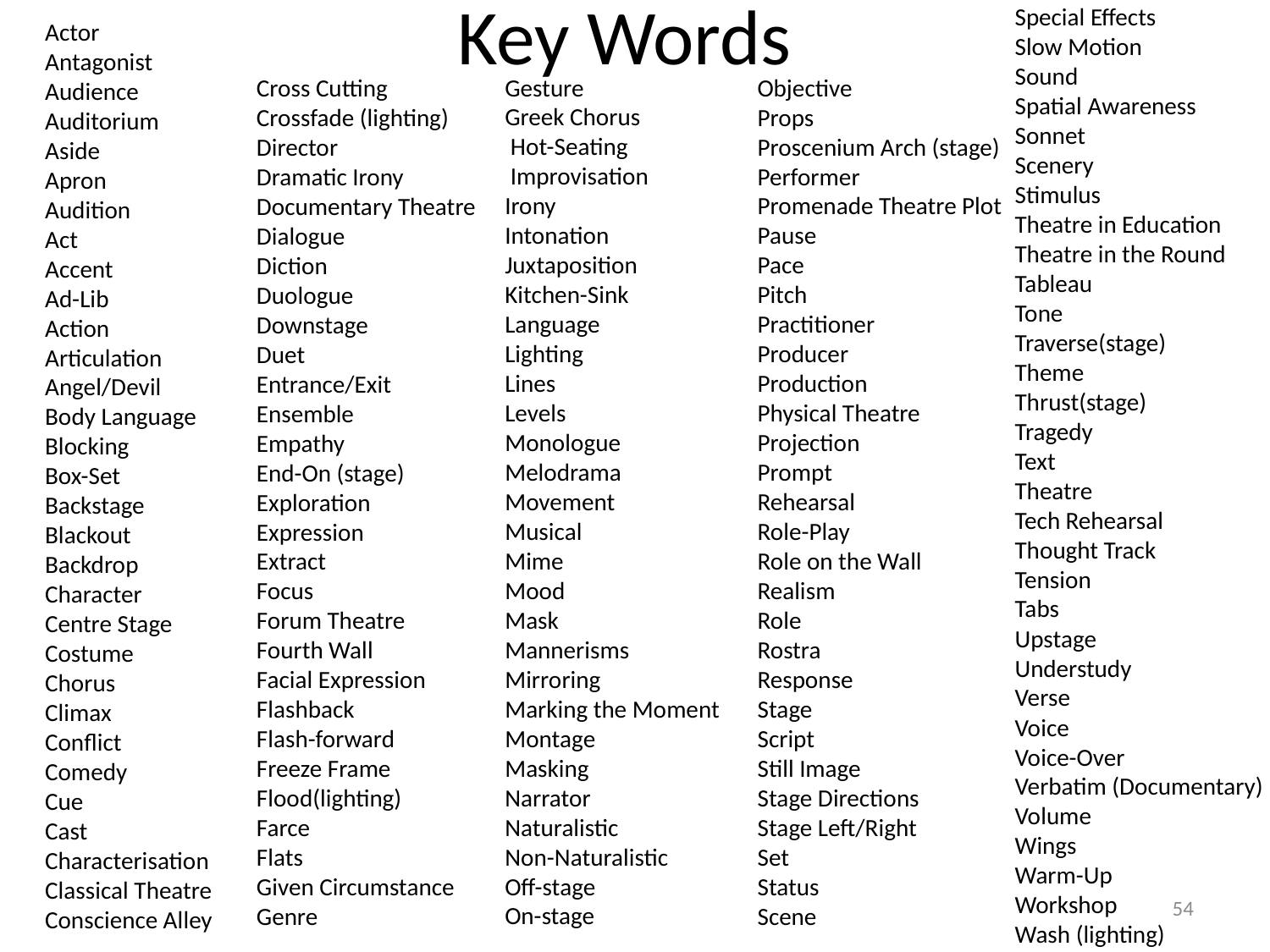

# Key Words
Special Effects
Slow Motion
Sound
Spatial Awareness
Sonnet
Scenery
Stimulus
Theatre in Education
Theatre in the Round
Tableau
Tone
Traverse(stage)
Theme
Thrust(stage)
Tragedy
Text
Theatre
Tech Rehearsal
Thought Track
Tension
Tabs
Upstage
Understudy
Verse
Voice
Voice-Over
Verbatim (Documentary)
Volume
Wings
Warm-Up
Workshop
Wash (lighting)

Actor
Antagonist
Audience
Auditorium
Aside
Apron
Audition
Act
Accent
Ad-Lib
Action
Articulation
Angel/Devil
Body Language
Blocking
Box-Set
Backstage
Blackout
Backdrop
Character
Centre Stage
Costume
Chorus
Climax
Conflict
Comedy
Cue
Cast
Characterisation
Classical Theatre
Conscience Alley

Gesture
Greek Chorus
 Hot-Seating
 Improvisation
Irony
Intonation
Juxtaposition
Kitchen-Sink
Language
Lighting
Lines
Levels
Monologue
Melodrama
Movement
Musical
Mime
Mood
Mask
Mannerisms
Mirroring
Marking the Moment
Montage
Masking
Narrator
Naturalistic
Non-Naturalistic
Off-stage
On-stage

Objective
Props
Proscenium Arch (stage)
Performer
Promenade Theatre Plot
Pause
Pace
Pitch
Practitioner
Producer
Production
Physical Theatre
Projection
Prompt
Rehearsal
Role-Play
Role on the Wall
Realism
Role
Rostra
Response
Stage
Script
Still Image
Stage Directions
Stage Left/Right
Set
Status
Scene

Cross Cutting
Crossfade (lighting)
Director
Dramatic Irony
Documentary Theatre
Dialogue
Diction
Duologue
Downstage
Duet
Entrance/Exit
Ensemble
Empathy
End-On (stage)
Exploration
Expression
Extract
Focus
Forum Theatre
Fourth Wall
Facial Expression
Flashback
Flash-forward
Freeze Frame
Flood(lighting)
Farce
Flats
Given Circumstance
Genre

54